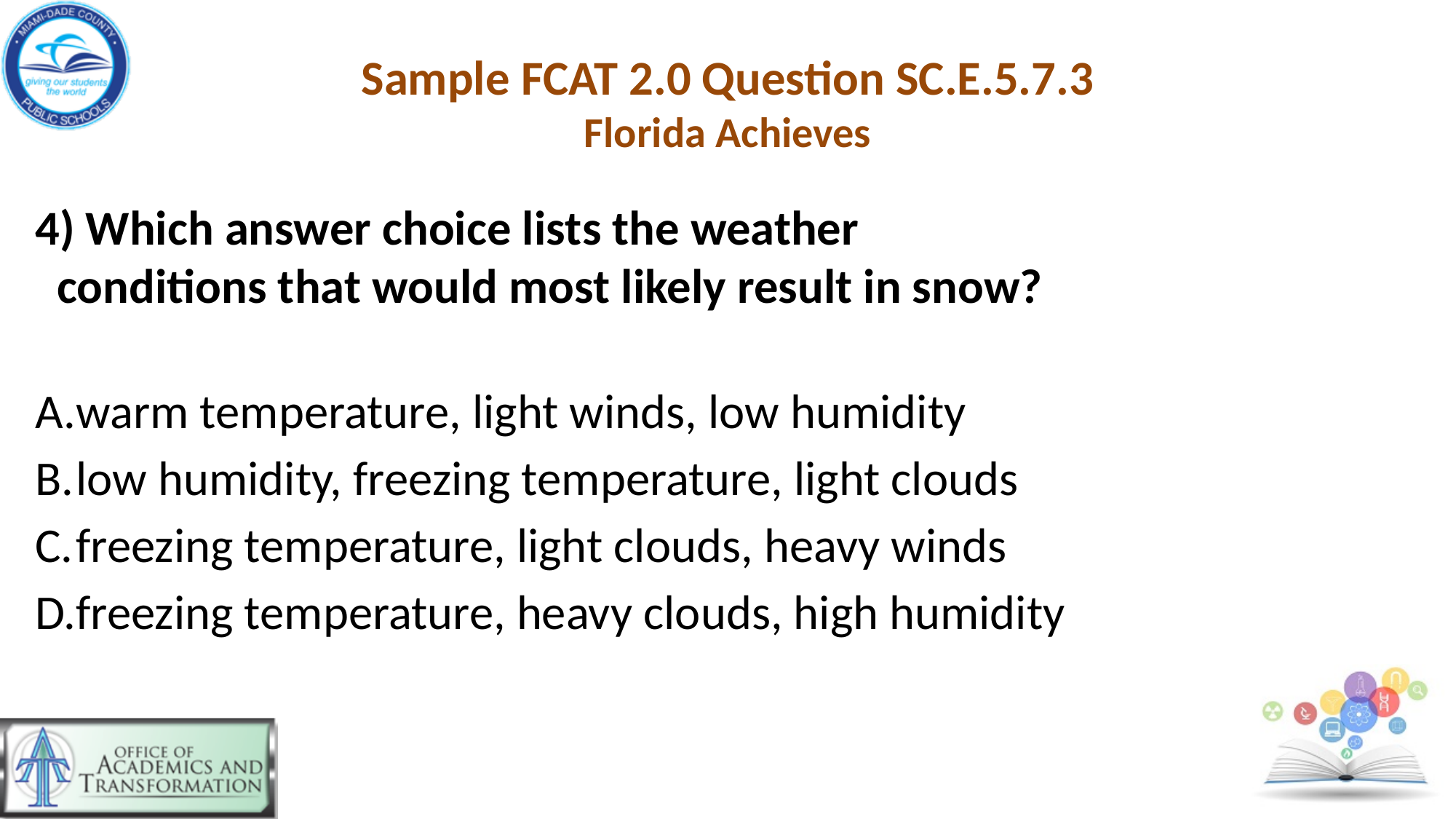

# Sample FCAT 2.0 Question SC.E.5.7.3 Florida Achieves
4) Which answer choice lists the weather
  conditions that would most likely result in snow?

warm temperature, light winds, low humidity
low humidity, freezing temperature, light clouds
freezing temperature, light clouds, heavy winds
freezing temperature, heavy clouds, high humidity